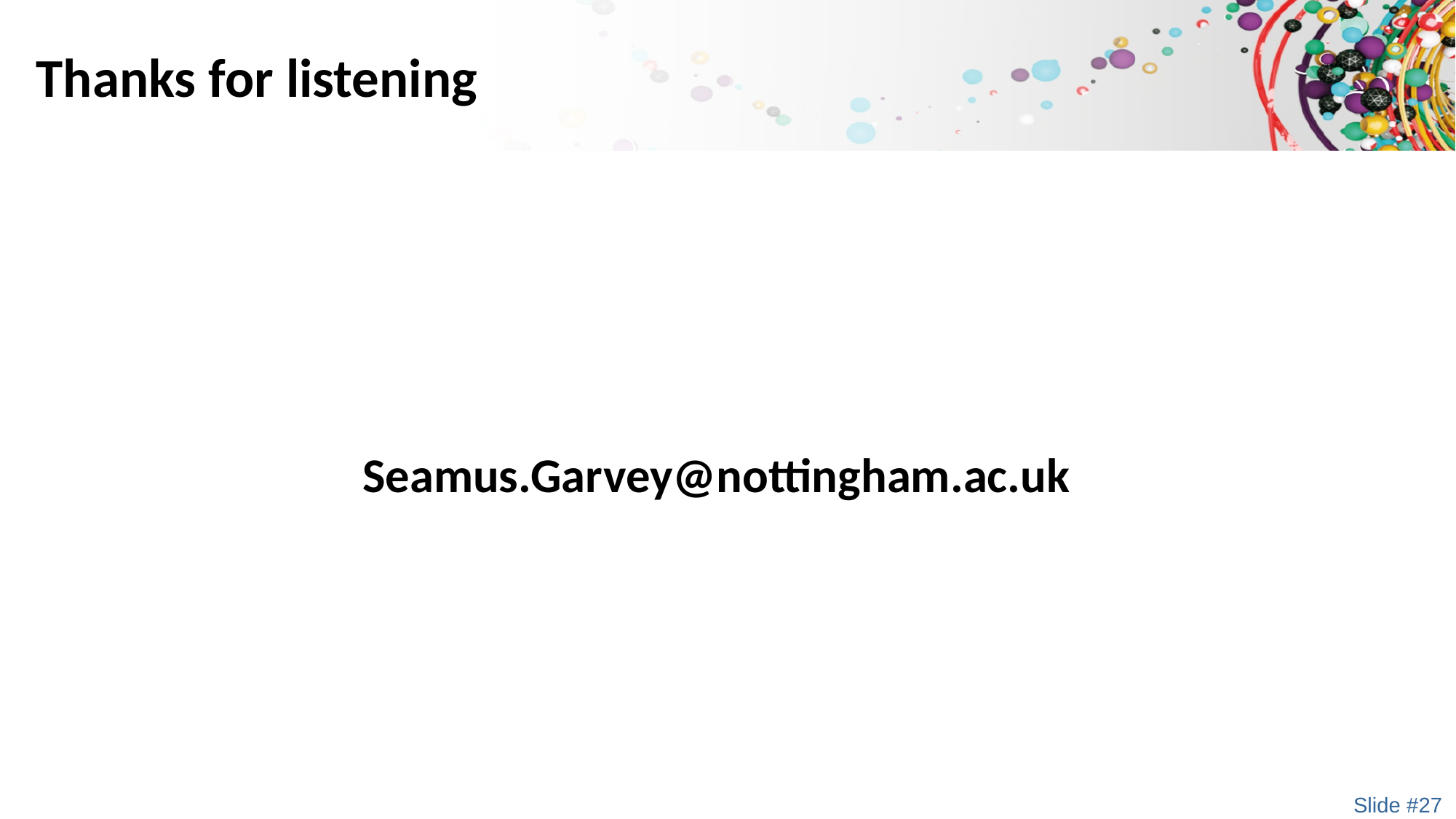

# Thanks for listening
			Seamus.Garvey@nottingham.ac.uk

Slide #27